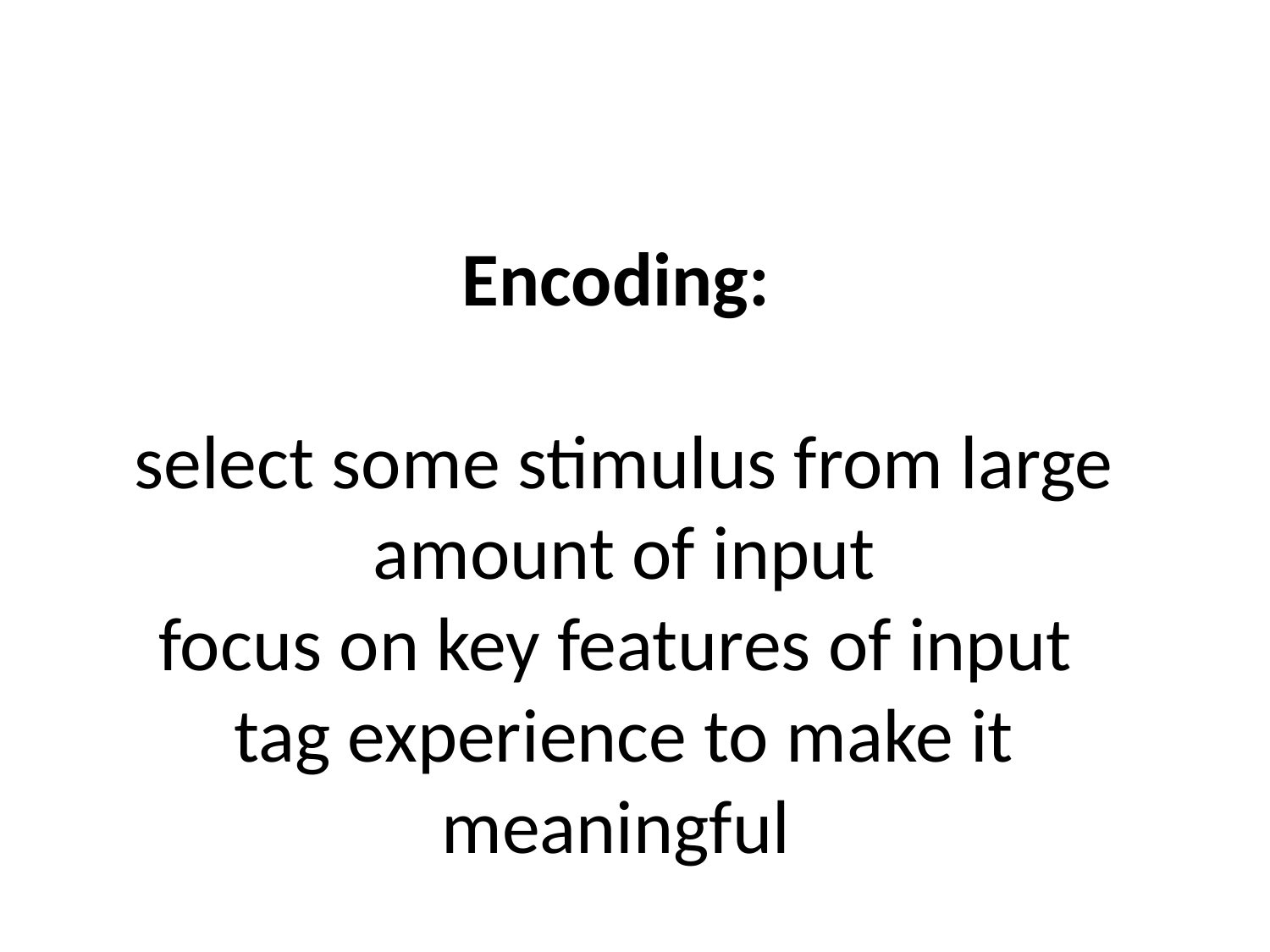

# Encoding: select some stimulus from large amount of input focus on key features of input tag experience to make it meaningful